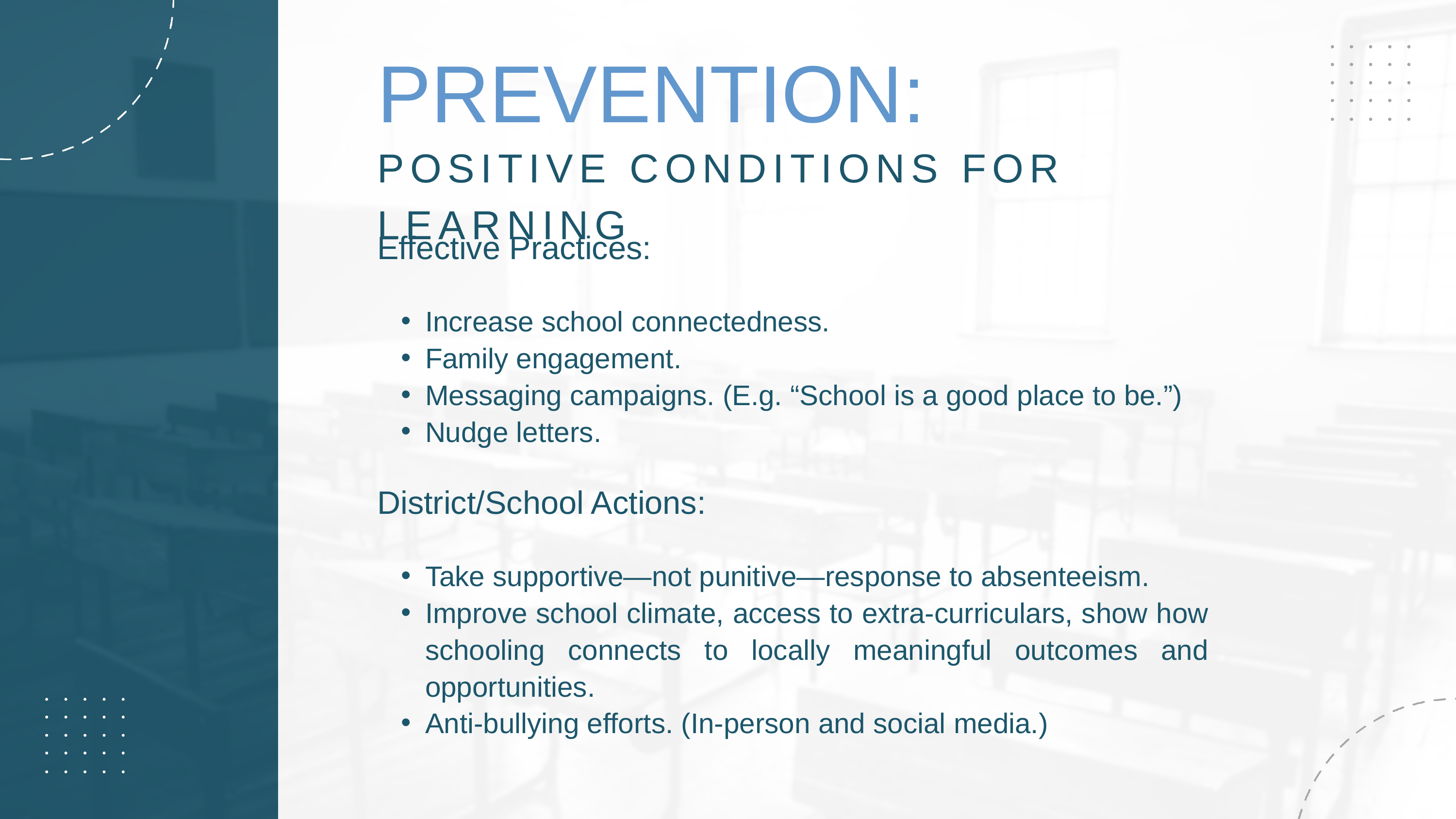

PREVENTION:
POSITIVE CONDITIONS FOR LEARNING
Effective Practices:
Increase school connectedness.
Family engagement.
Messaging campaigns. (E.g. “School is a good place to be.”)
Nudge letters.
District/School Actions:
Take supportive—not punitive—response to absenteeism.
Improve school climate, access to extra-curriculars, show how schooling connects to locally meaningful outcomes and opportunities.
Anti-bullying efforts. (In-person and social media.)